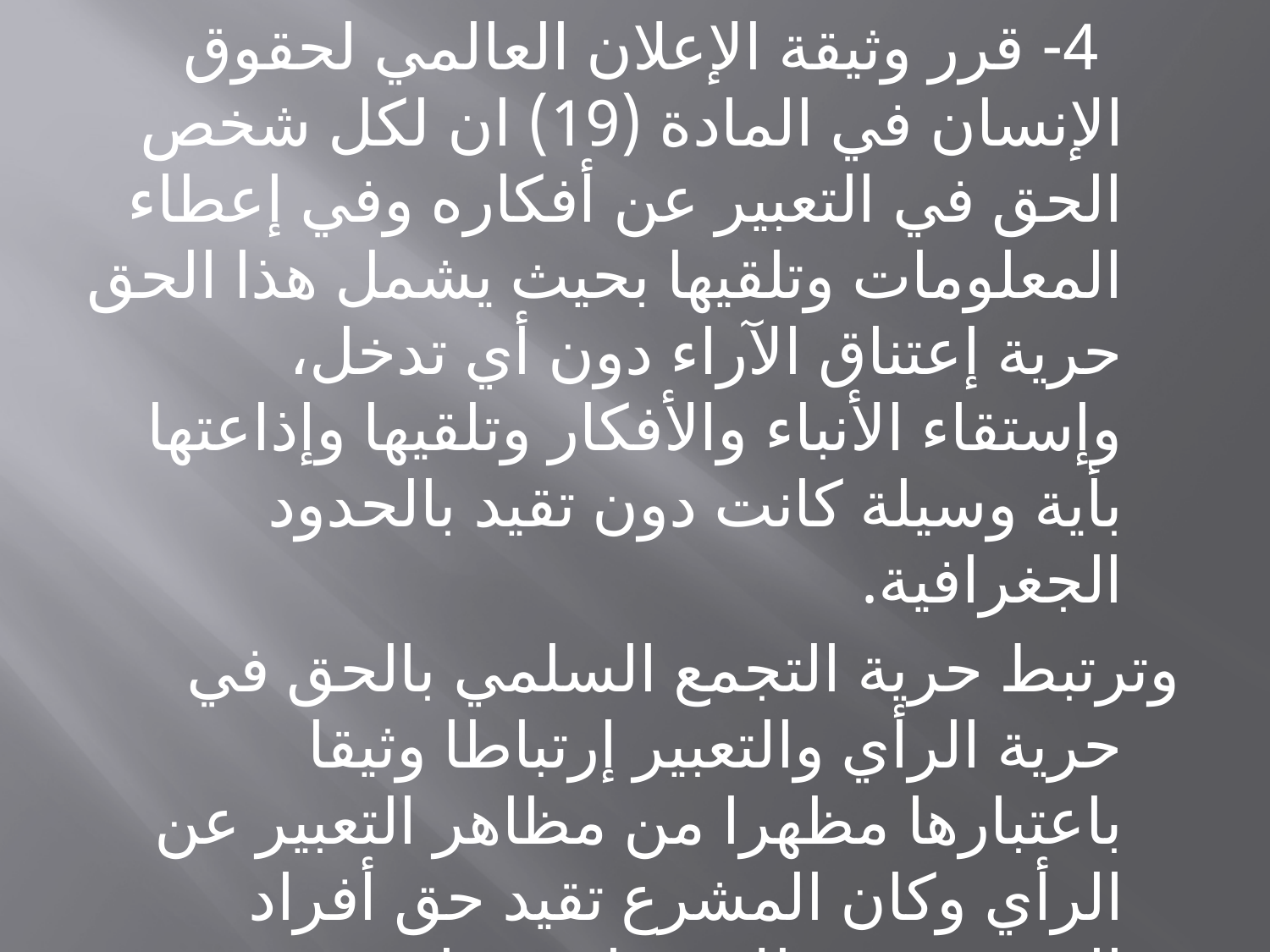

4- قرر وثيقة الإعلان العالمي لحقوق الإنسان في المادة (19) ان لكل شخص الحق في التعبير عن أفكاره وفي إعطاء المعلومات وتلقيها بحيث يشمل هذا الحق حرية إعتناق الآراء دون أي تدخل، وإستقاء الأنباء والأفكار وتلقيها وإذاعتها بأية وسيلة كانت دون تقيد بالحدود الجغرافية.
وترتبط حرية التجمع السلمي بالحق في حرية الرأي والتعبير إرتباطا وثيقا باعتبارها مظهرا من مظاهر التعبير عن الرأي وكان المشرع تقيد حق أفراد الشعب في ذلك ويعاقب عليه بموجب المواد (220 – 222 ) من قانون العقوبات ولكن بعد عام 2003 تم تعليق تلك المواد من قبل سلطة الائتلاف المؤقتة .
#